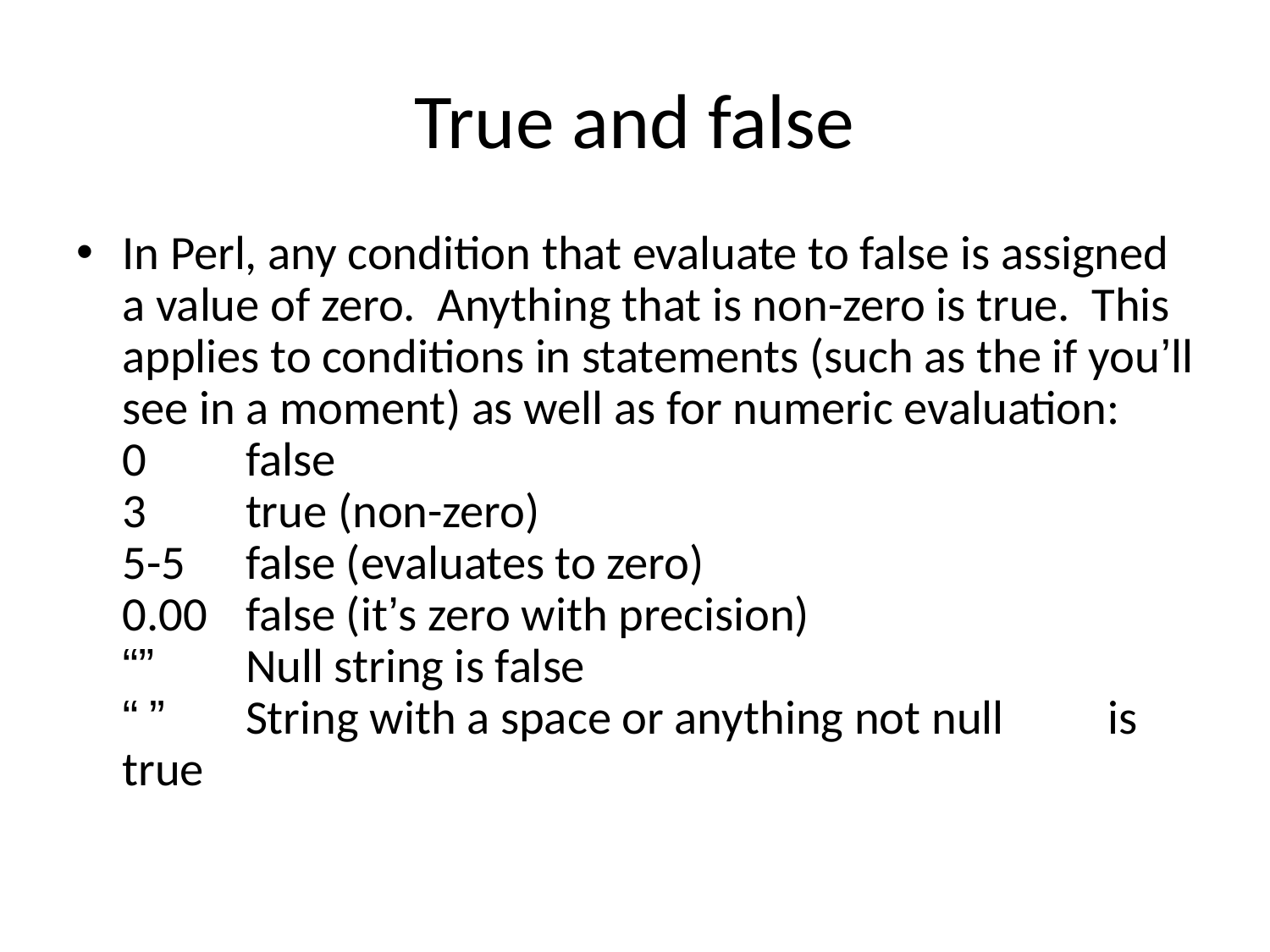

# True and false
In Perl, any condition that evaluate to false is assigned a value of zero.  Anything that is non-zero is true.  This applies to conditions in statements (such as the if you’ll see in a moment) as well as for numeric evaluation:
0		false
3		true (non-zero)
5-5		false (evaluates to zero)
0.00	false (it’s zero with precision)
“”		Null string is false
“ ”		String with a space or anything not null 		is true